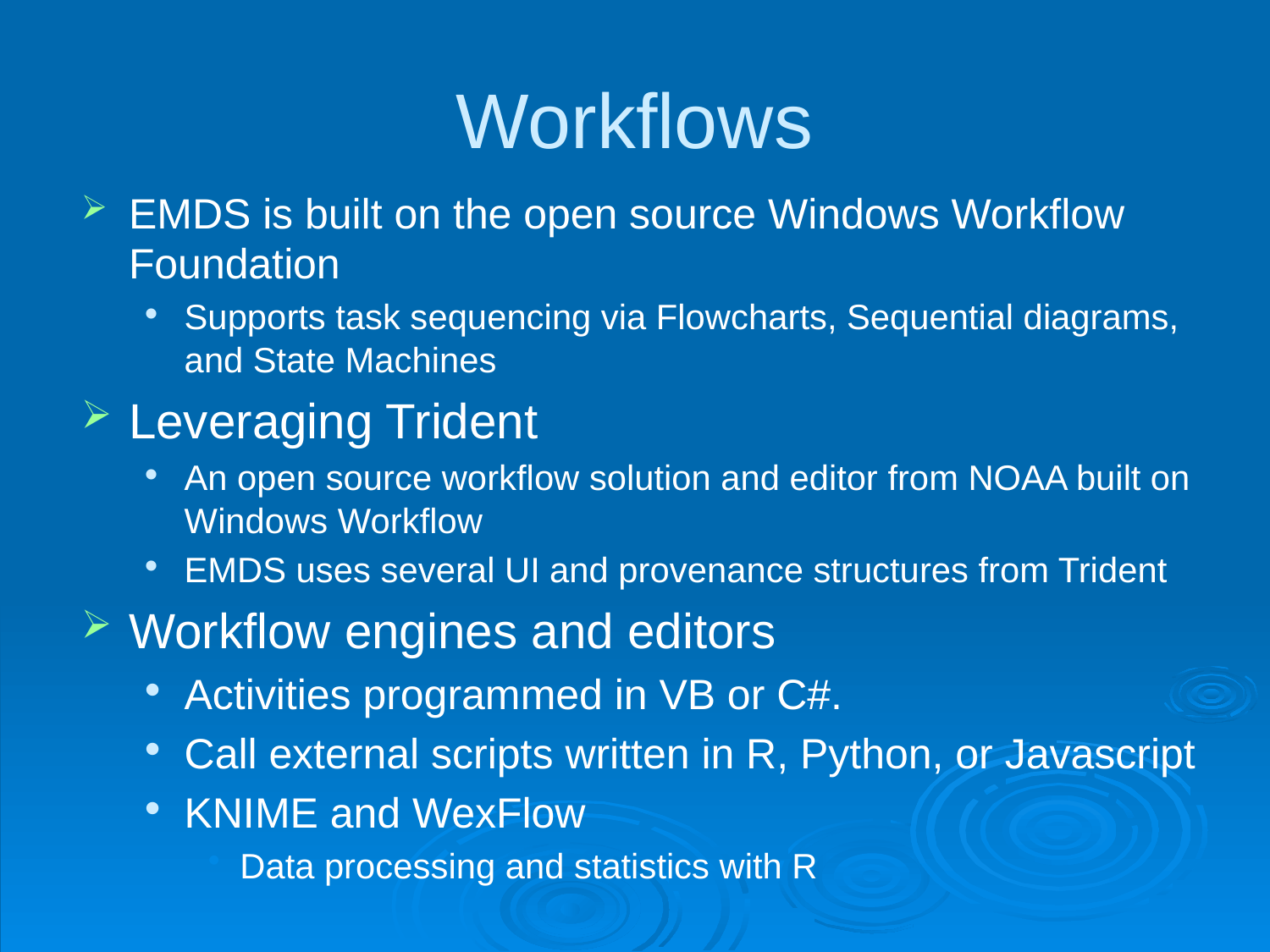

# Workflows
EMDS is built on the open source Windows Workflow Foundation
Supports task sequencing via Flowcharts, Sequential diagrams, and State Machines
Leveraging Trident
An open source workflow solution and editor from NOAA built on Windows Workflow
EMDS uses several UI and provenance structures from Trident
Workflow engines and editors
Activities programmed in VB or C#.
Call external scripts written in R, Python, or Javascript
KNIME and WexFlow
Data processing and statistics with R